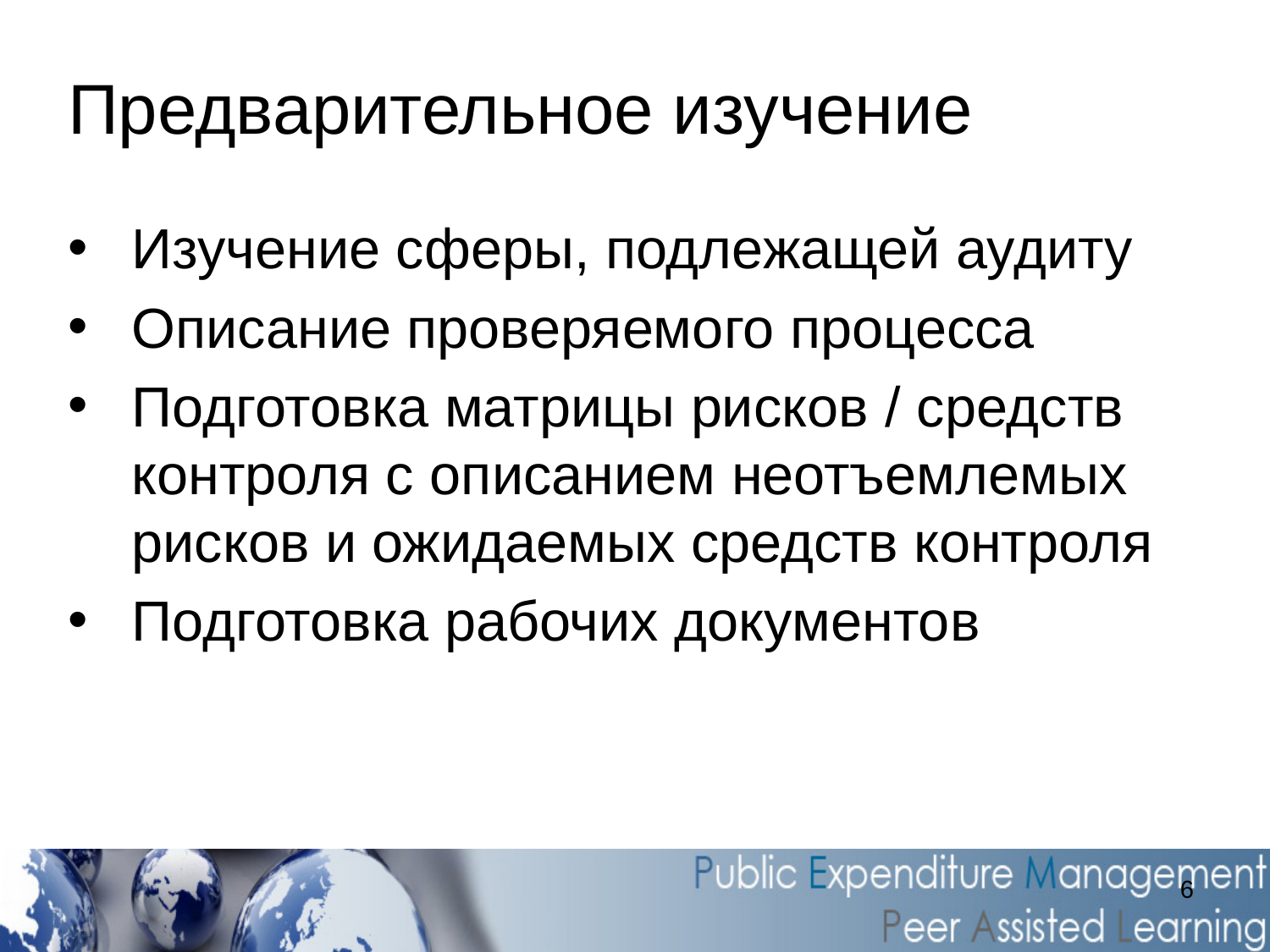

# Предварительное изучение
Изучение сферы, подлежащей аудиту
Описание проверяемого процесса
Подготовка матрицы рисков / средств контроля с описанием неотъемлемых рисков и ожидаемых средств контроля
Подготовка рабочих документов

6